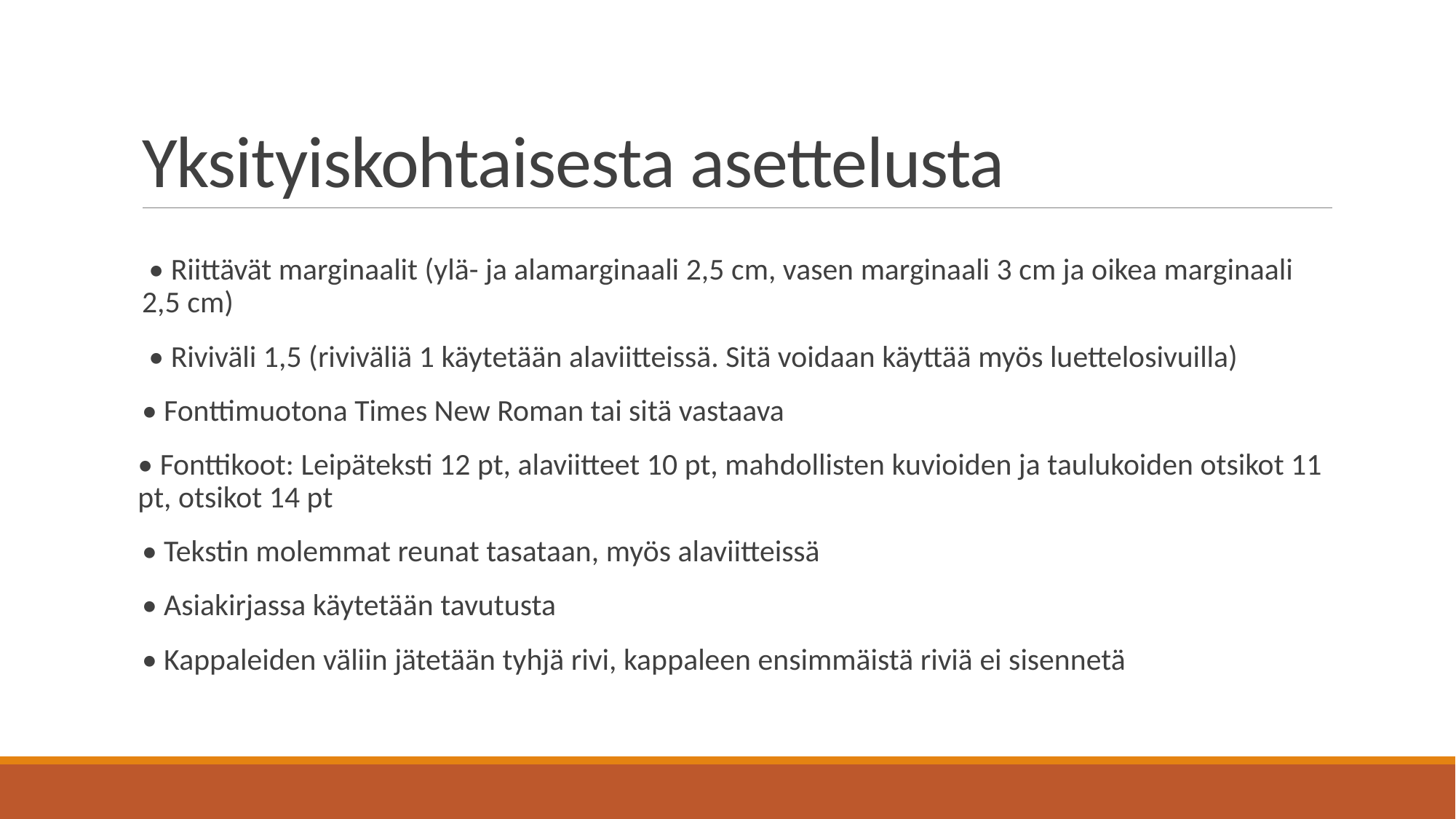

# Yksityiskohtaisesta asettelusta
 • Riittävät marginaalit (ylä- ja alamarginaali 2,5 cm, vasen marginaali 3 cm ja oikea marginaali 2,5 cm)
 • Riviväli 1,5 (riviväliä 1 käytetään alaviitteissä. Sitä voidaan käyttää myös luettelosivuilla)
• Fonttimuotona Times New Roman tai sitä vastaava
 • Fonttikoot: Leipäteksti 12 pt, alaviitteet 10 pt, mahdollisten kuvioiden ja taulukoiden otsikot 11   pt, otsikot 14 pt
• Tekstin molemmat reunat tasataan, myös alaviitteissä
• Asiakirjassa käytetään tavutusta
• Kappaleiden väliin jätetään tyhjä rivi, kappaleen ensimmäistä riviä ei sisennetä